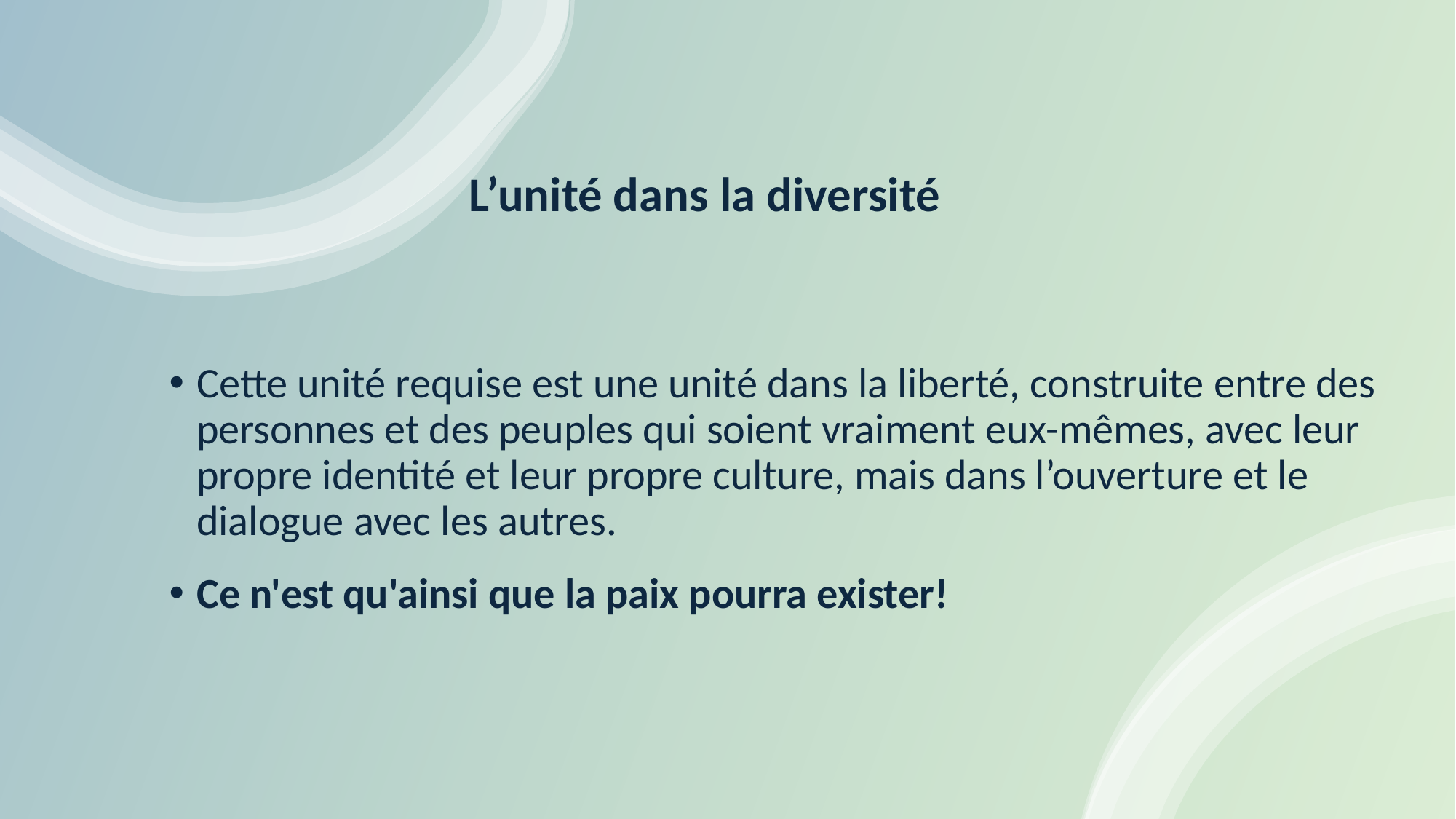

# L’unité dans la diversité
Cette unité requise est une unité dans la liberté, construite entre des personnes et des peuples qui soient vraiment eux-mêmes, avec leur propre identité et leur propre culture, mais dans l’ouverture et le dialogue avec les autres.
Ce n'est qu'ainsi que la paix pourra exister!